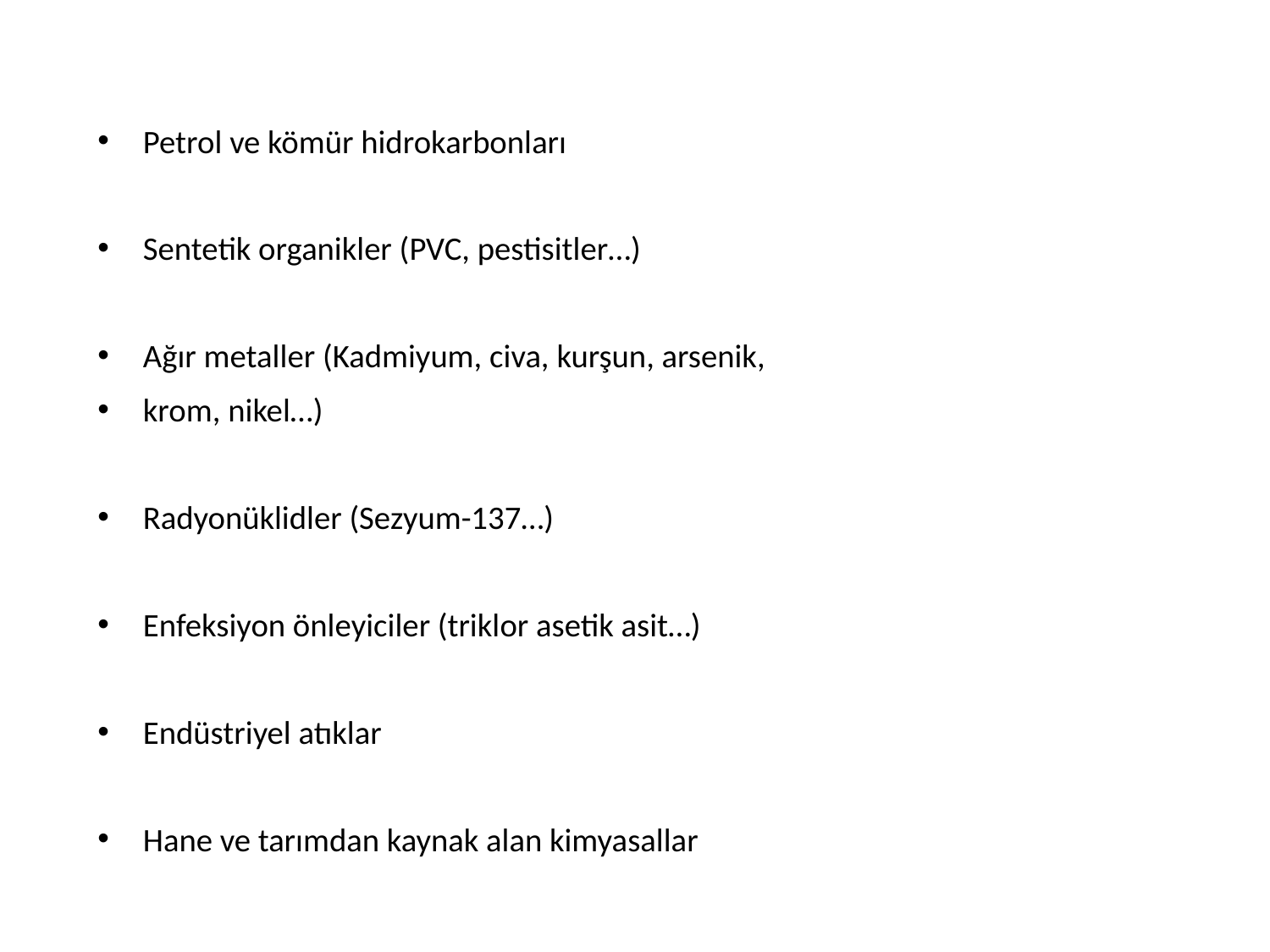

#
Petrol ve kömür hidrokarbonları

Sentetik organikler (PVC, pestisitler…)

Ağır metaller (Kadmiyum, civa, kurşun, arsenik,
krom, nikel…)

Radyonüklidler (Sezyum-137…)

Enfeksiyon önleyiciler (triklor asetik asit…)

Endüstriyel atıklar

Hane ve tarımdan kaynak alan kimyasallar